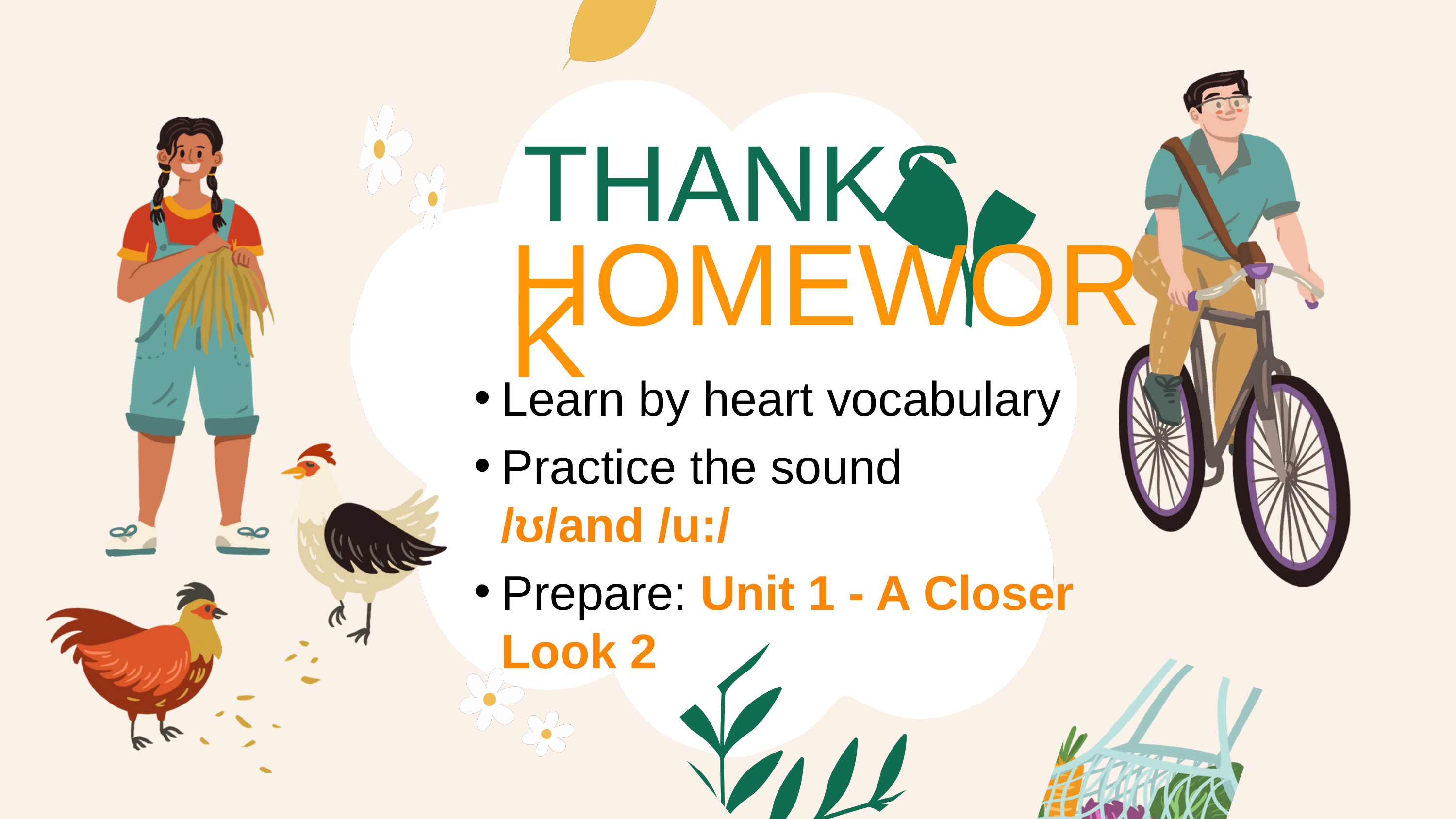

THANKS

HOMEWORK
Learn by heart vocabulary
Practice the sound /ʊ/and /u:/
Prepare: Unit 1 - A Closer Look 2